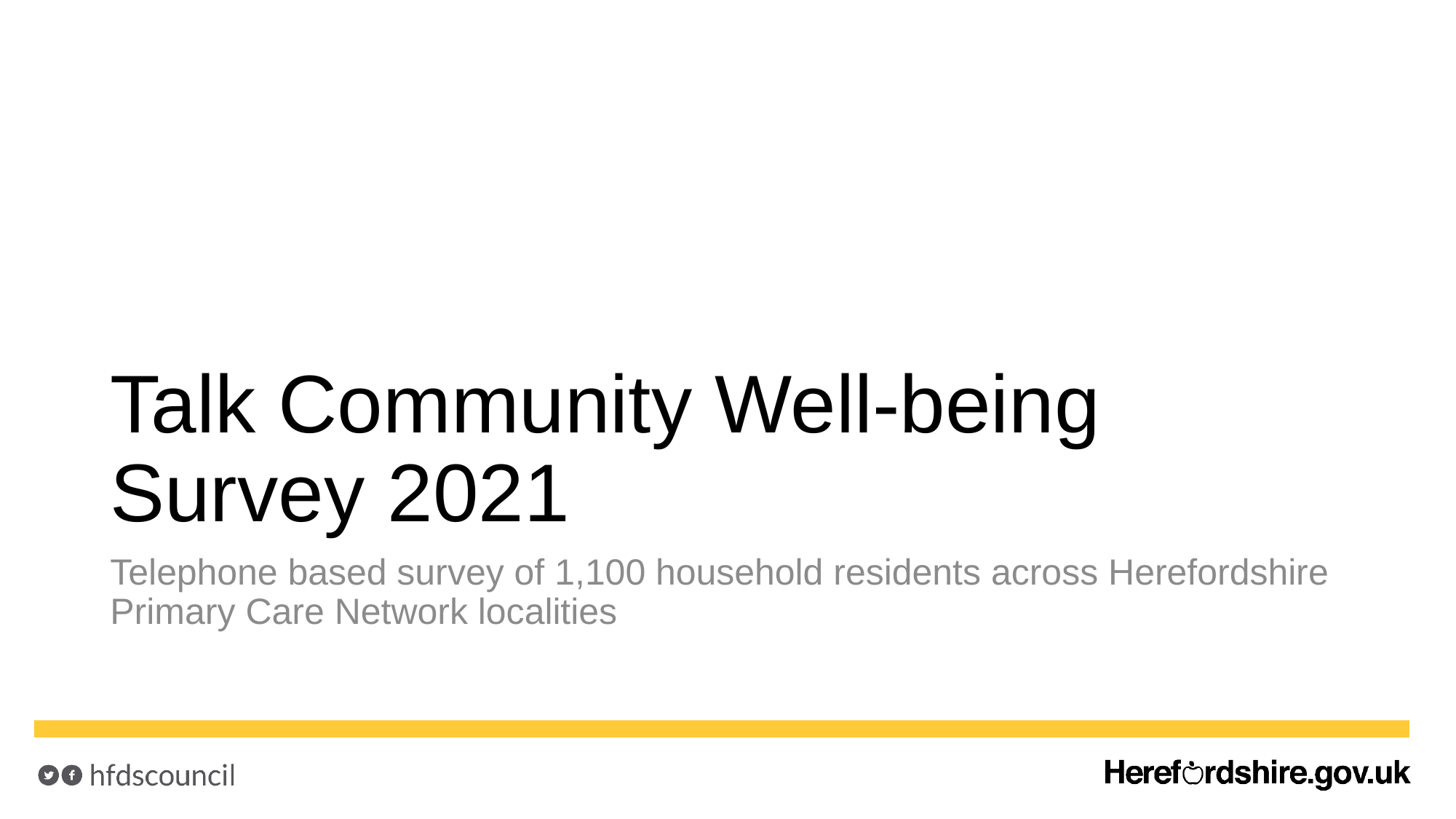

# Talk Community Well-being Survey 2021
Telephone based survey of 1,100 household residents across Herefordshire Primary Care Network localities